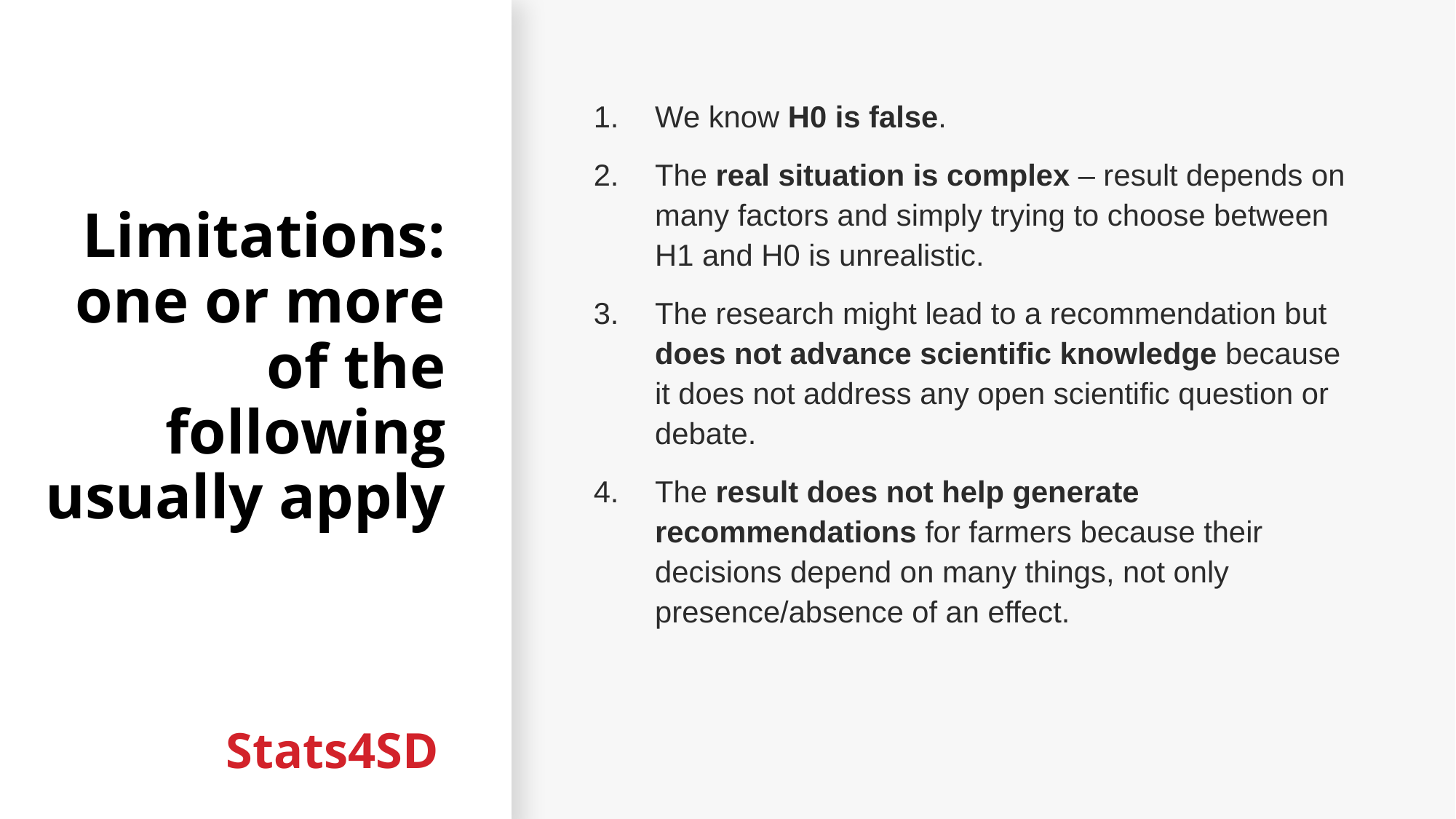

# Limitations: one or more of the following usually apply
We know H0 is false.
The real situation is complex – result depends on many factors and simply trying to choose between H1 and H0 is unrealistic.
The research might lead to a recommendation but does not advance scientific knowledge because it does not address any open scientific question or debate.
The result does not help generate recommendations for farmers because their decisions depend on many things, not only presence/absence of an effect.